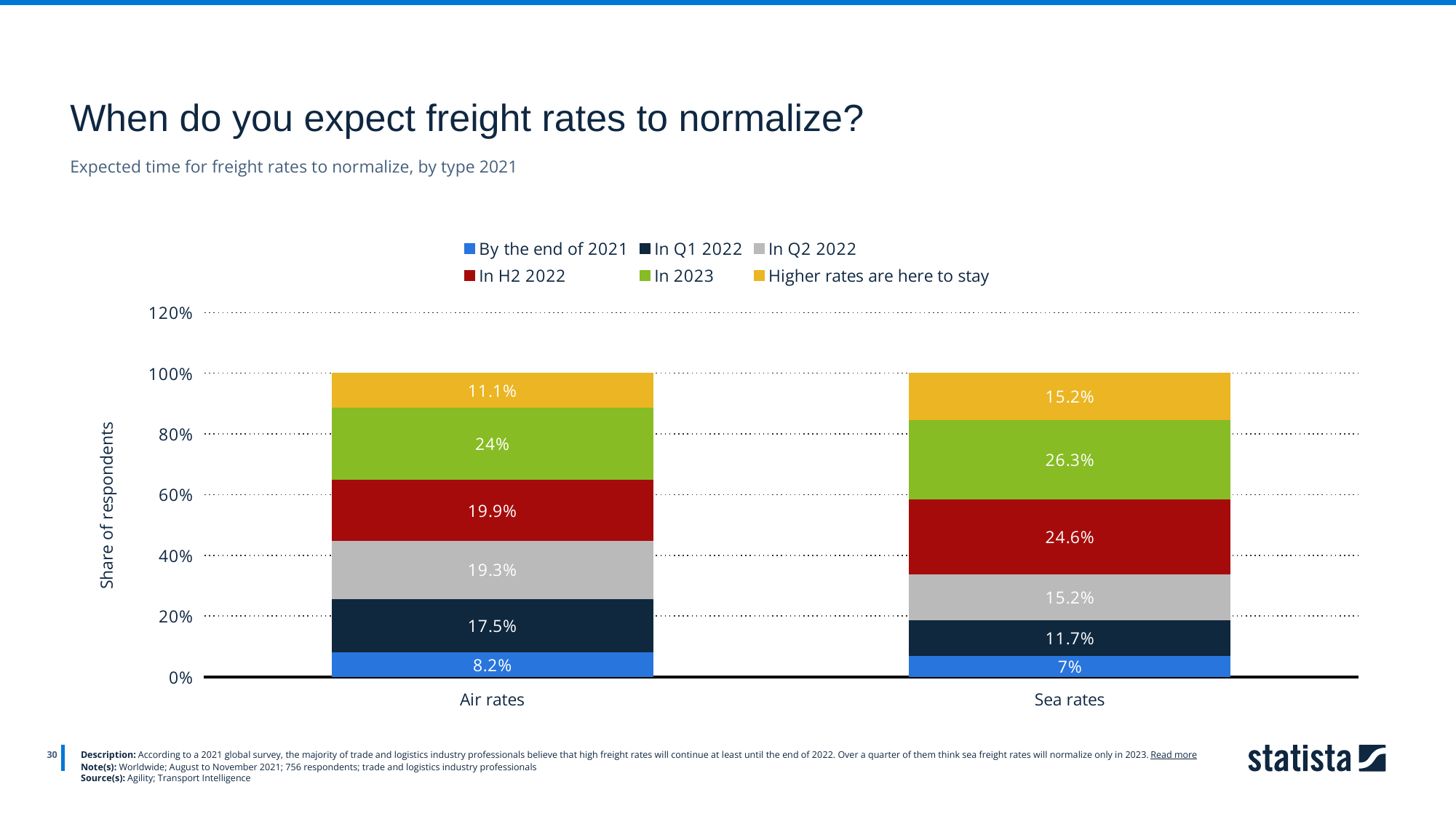

When do you expect freight rates to normalize?
Expected time for freight rates to normalize, by type 2021

### Chart

| Category | By the end of 2021 | In Q1 2022 | In Q2 2022 | In H2 2022 | In 2023 | Higher rates are here to stay |
|---|---|---|---|---|---|---|
| Air rates | 0.082 | 0.175 | 0.193 | 0.199 | 0.24 | 0.111 |
| Sea rates | 0.07 | 0.117 | 0.152 | 0.246 | 0.263 | 0.152 |
30
Description: According to a 2021 global survey, the majority of trade and logistics industry professionals believe that high freight rates will continue at least until the end of 2022. Over a quarter of them think sea freight rates will normalize only in 2023. Read more
Note(s): Worldwide; August to November 2021; 756 respondents; trade and logistics industry professionals
Source(s): Agility; Transport Intelligence